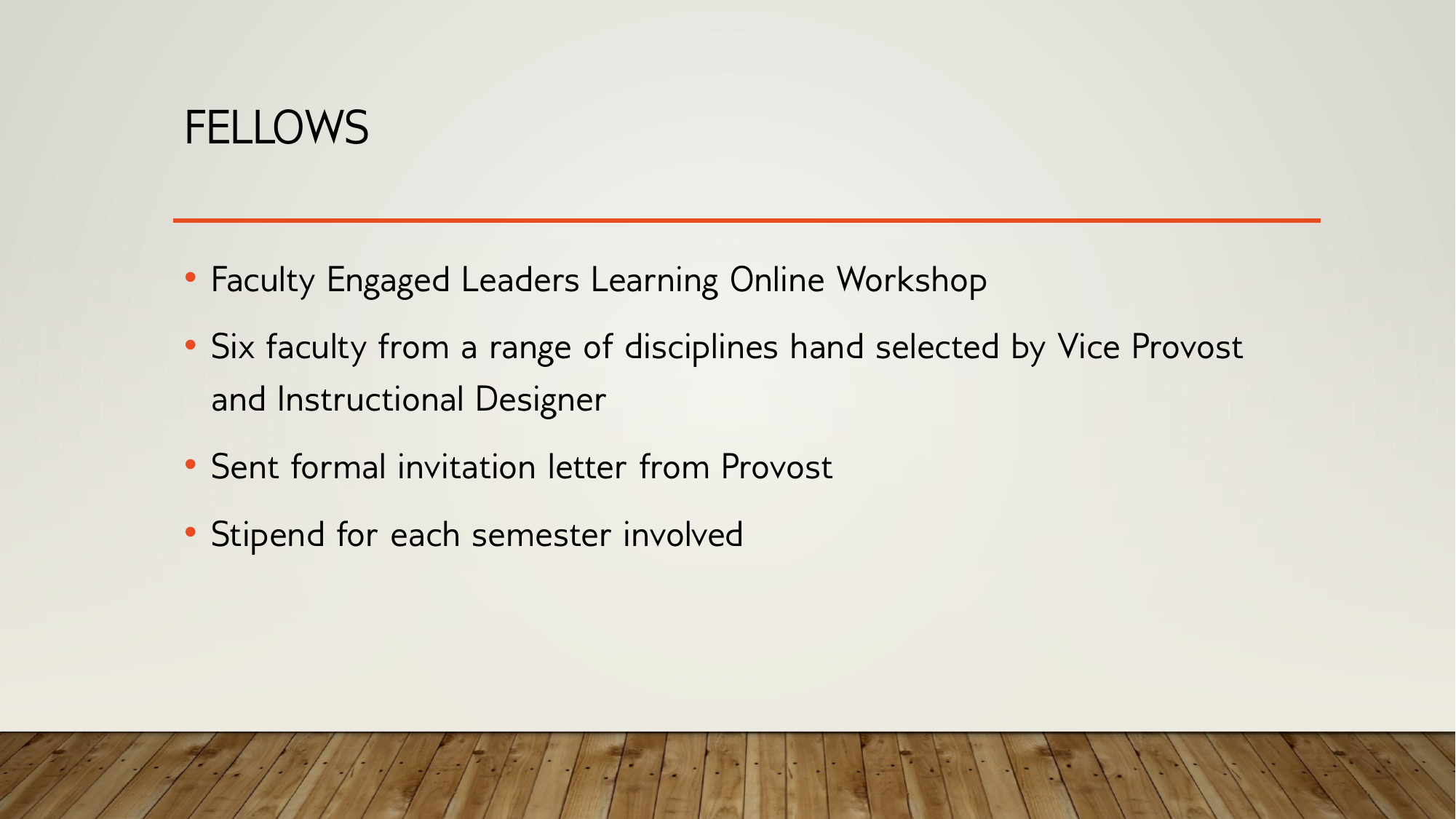

# FELLOWS
Faculty Engaged Leaders Learning Online Workshop
Six faculty from a range of disciplines hand selected by Vice Provost and Instructional Designer
Sent formal invitation letter from Provost
Stipend for each semester involved